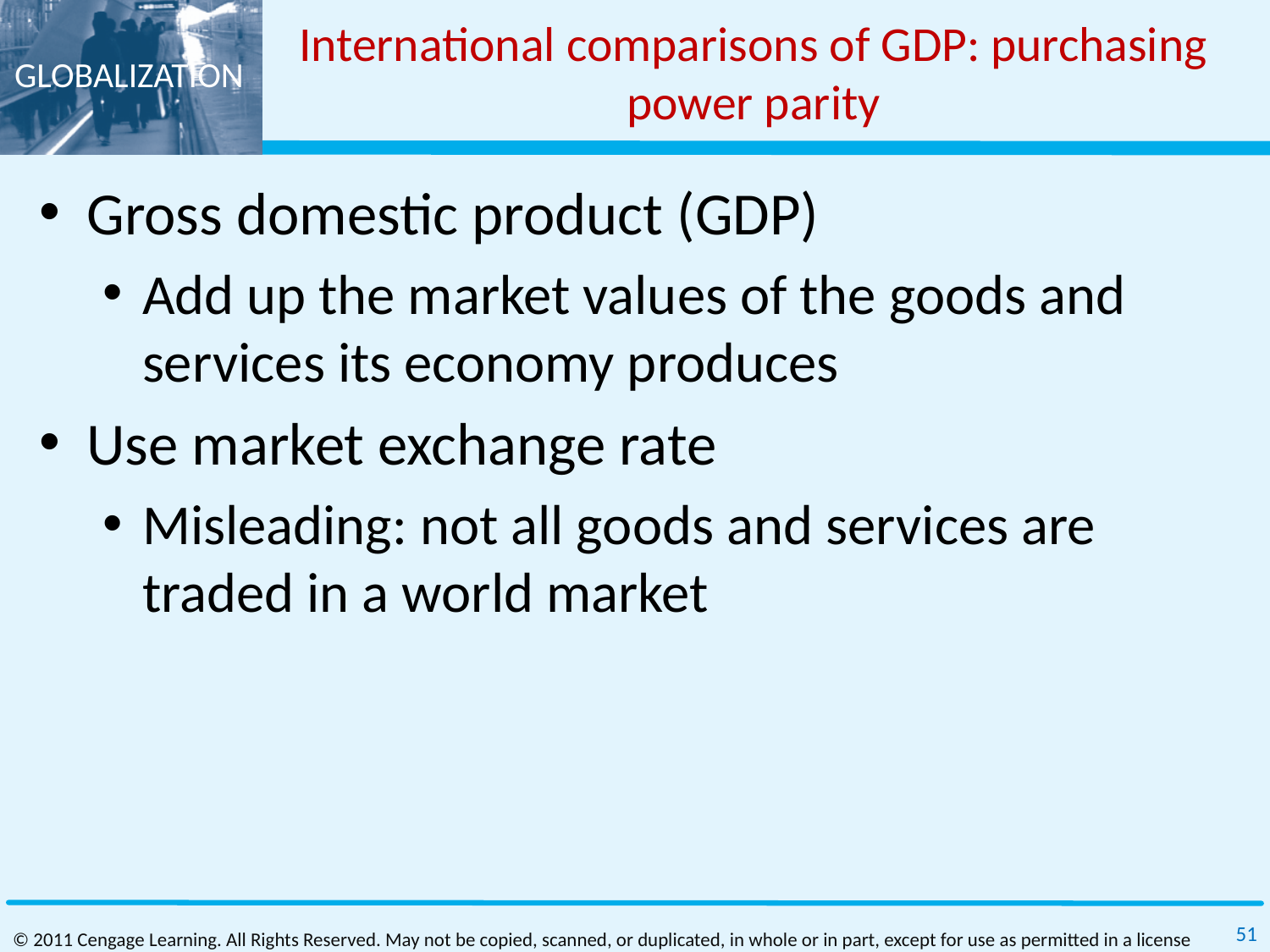

# International comparisons of GDP: purchasing power parity
Gross domestic product (GDP)
Add up the market values of the goods and services its economy produces
Use market exchange rate
Misleading: not all goods and services are traded in a world market

51
© 2011 Cengage Learning. All Rights Reserved. May not be copied, scanned, or duplicated, in whole or in part, except for use as permitted in a license distributed with a certain product or service or otherwise on a password‐protected website for classroom use